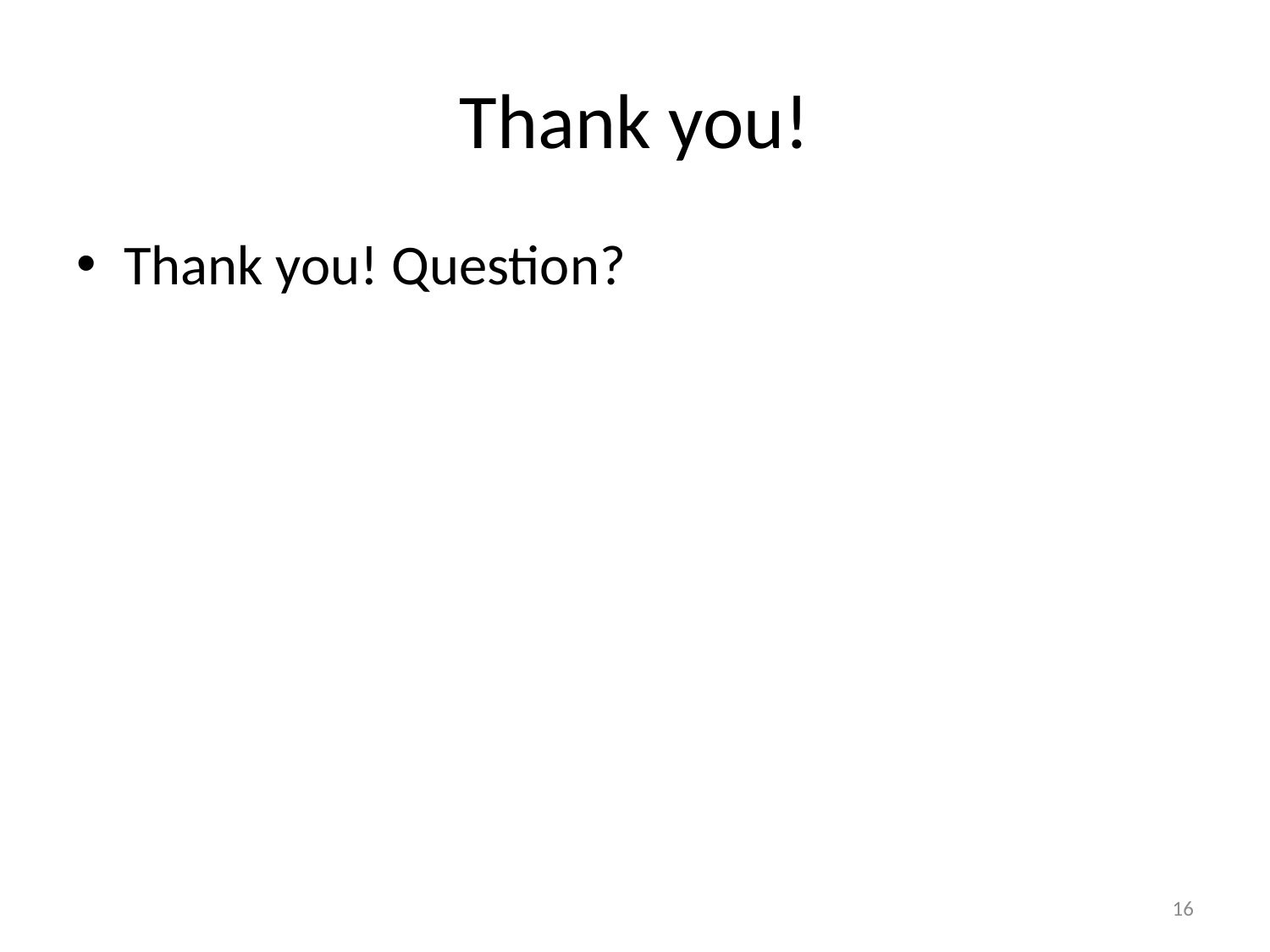

# Thank you!
Thank you! Question?
16